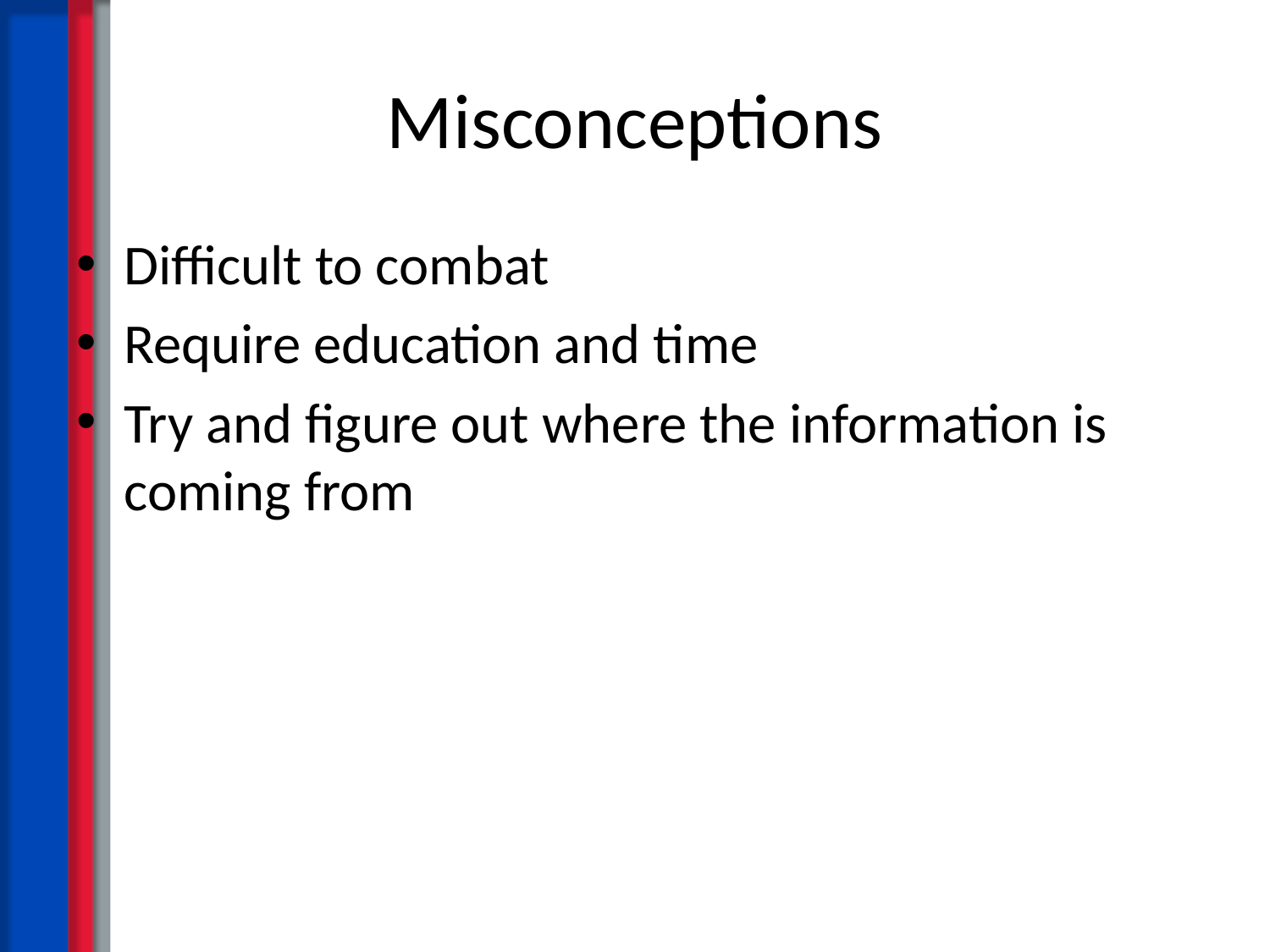

# Misconceptions
Difficult to combat
Require education and time
Try and figure out where the information is coming from